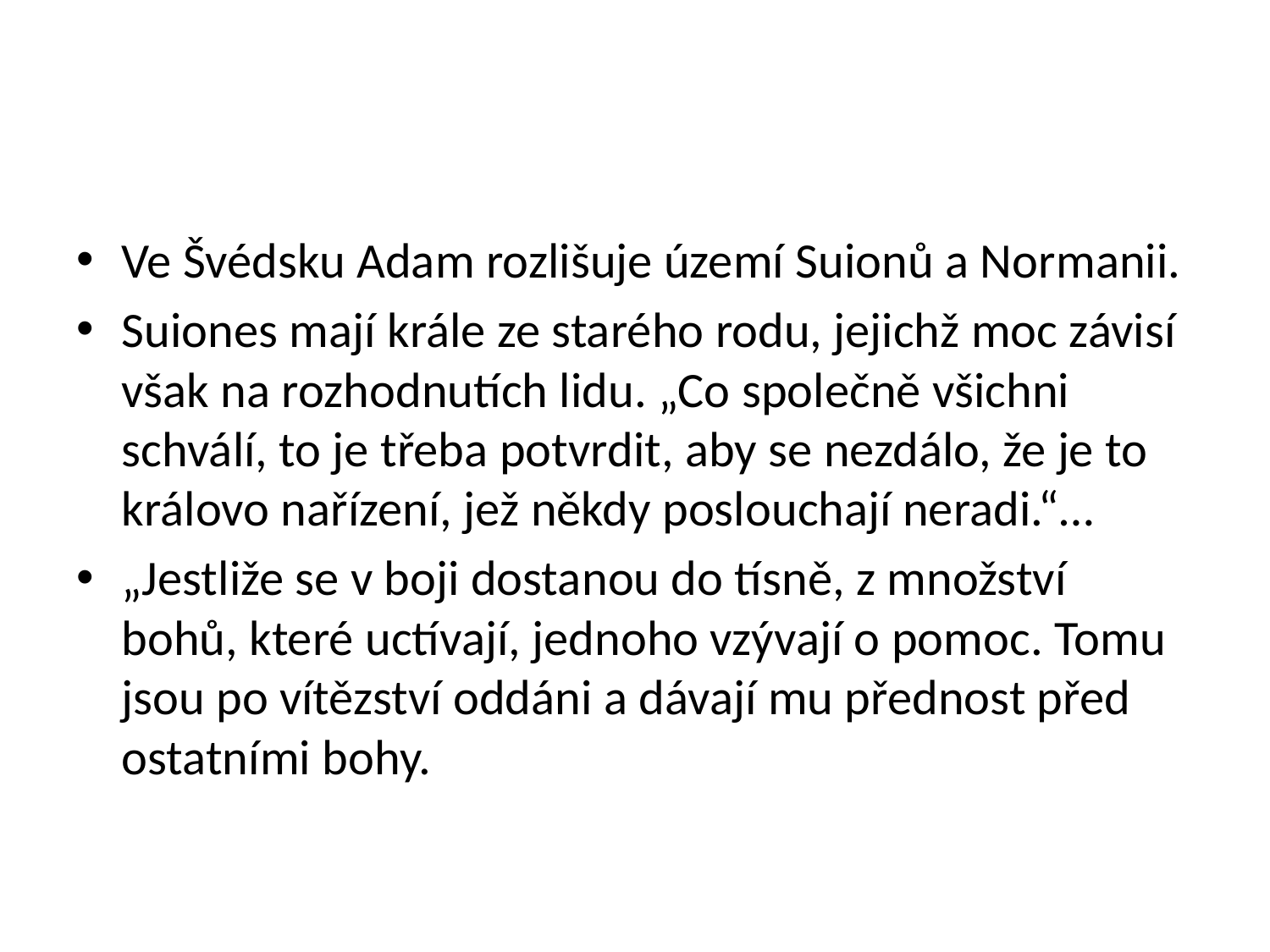

#
Ve Švédsku Adam rozlišuje území Suionů a Normanii.
Suiones mají krále ze starého rodu, jejichž moc závisí však na rozhodnutích lidu. „Co společně všichni schválí, to je třeba potvrdit, aby se nezdálo, že je to královo nařízení, jež někdy poslouchají neradi.“…
„Jestliže se v boji dostanou do tísně, z množství bohů, které uctívají, jednoho vzývají o pomoc. Tomu jsou po vítězství oddáni a dávají mu přednost před ostatními bohy.